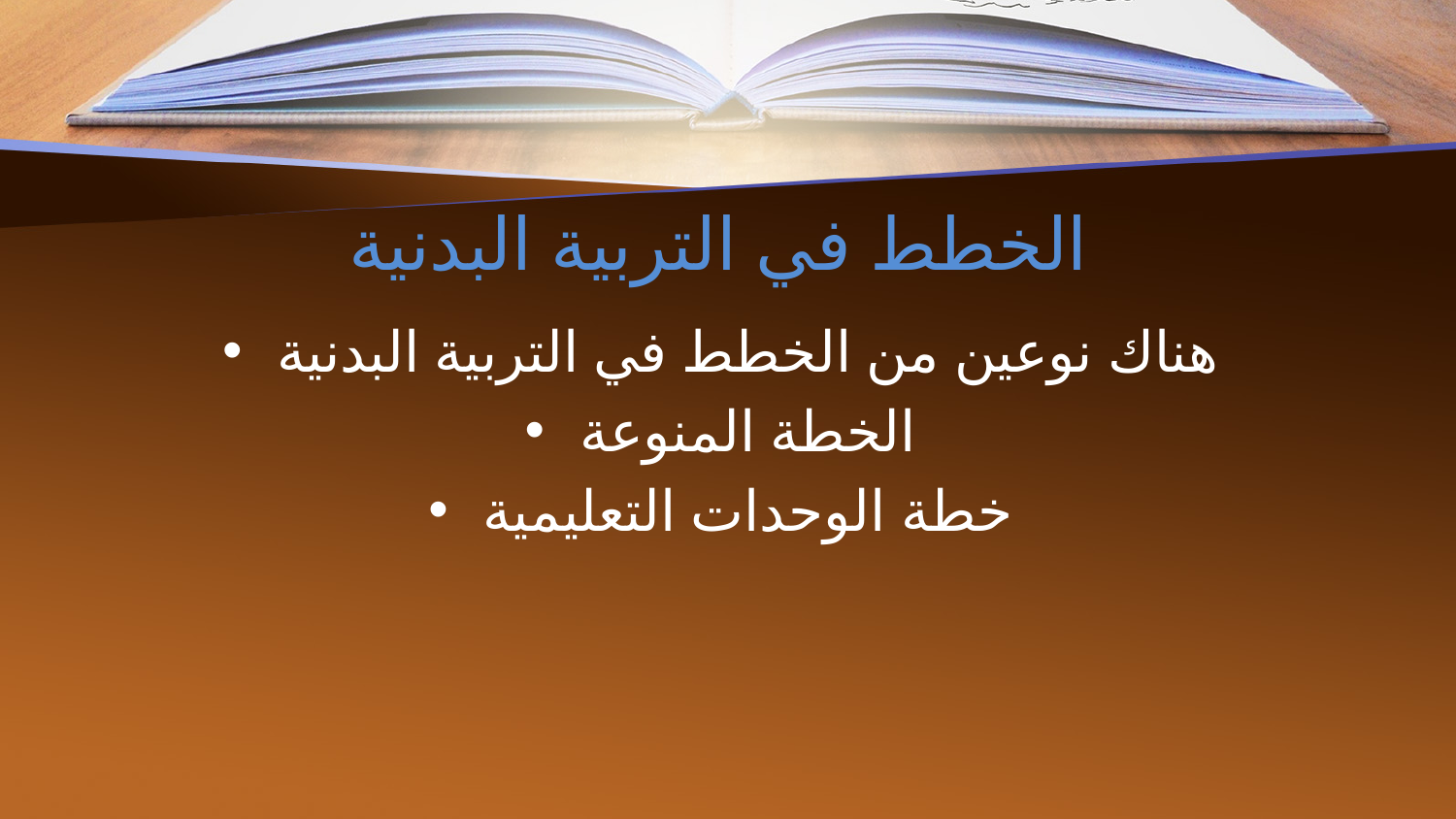

# الخطط في التربية البدنية
هناك نوعين من الخطط في التربية البدنية
الخطة المنوعة
خطة الوحدات التعليمية